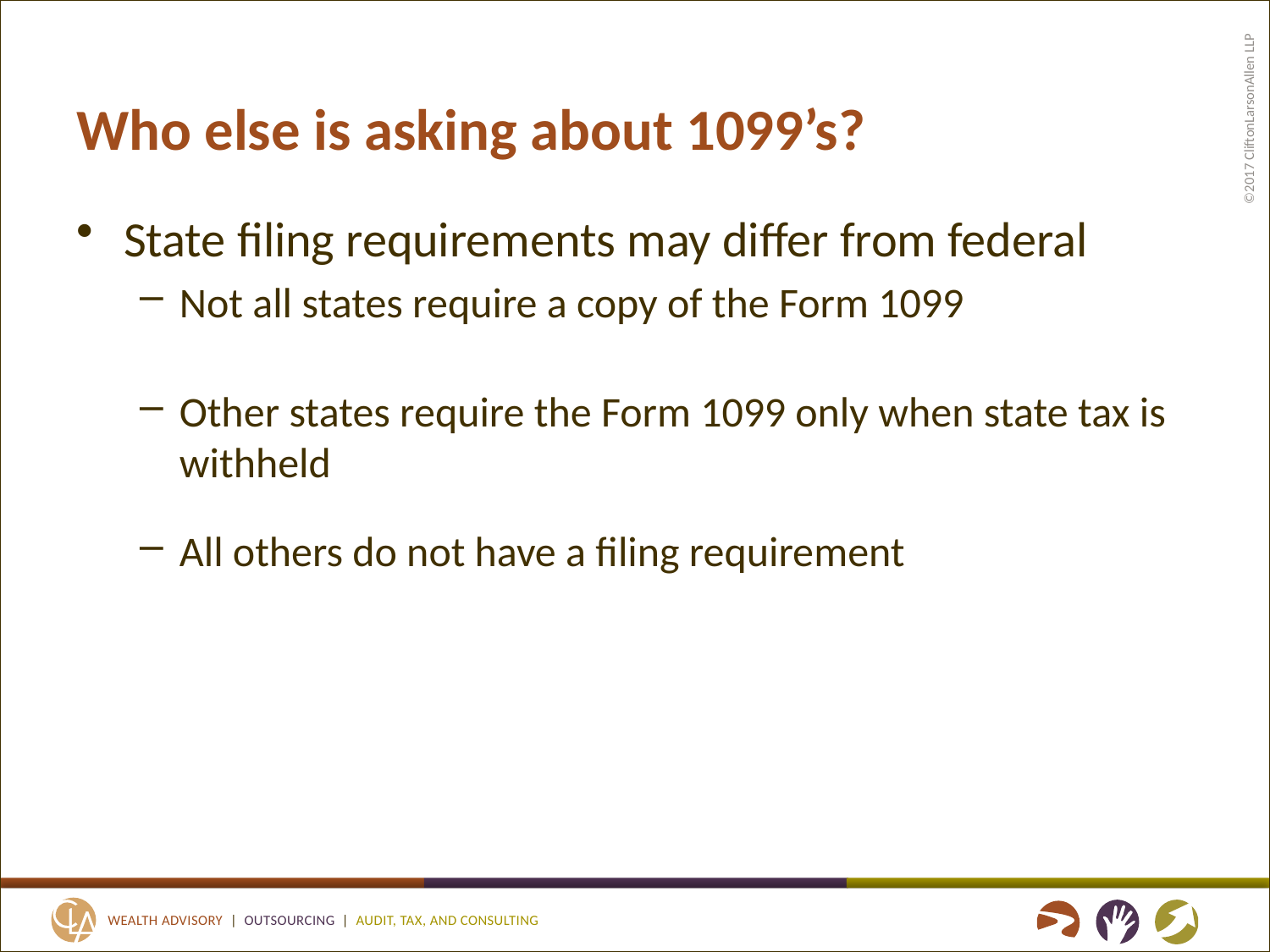

# Who else is asking about 1099’s?
State filing requirements may differ from federal
Not all states require a copy of the Form 1099

Other states require the Form 1099 only when state tax is withheld

All others do not have a filing requirement